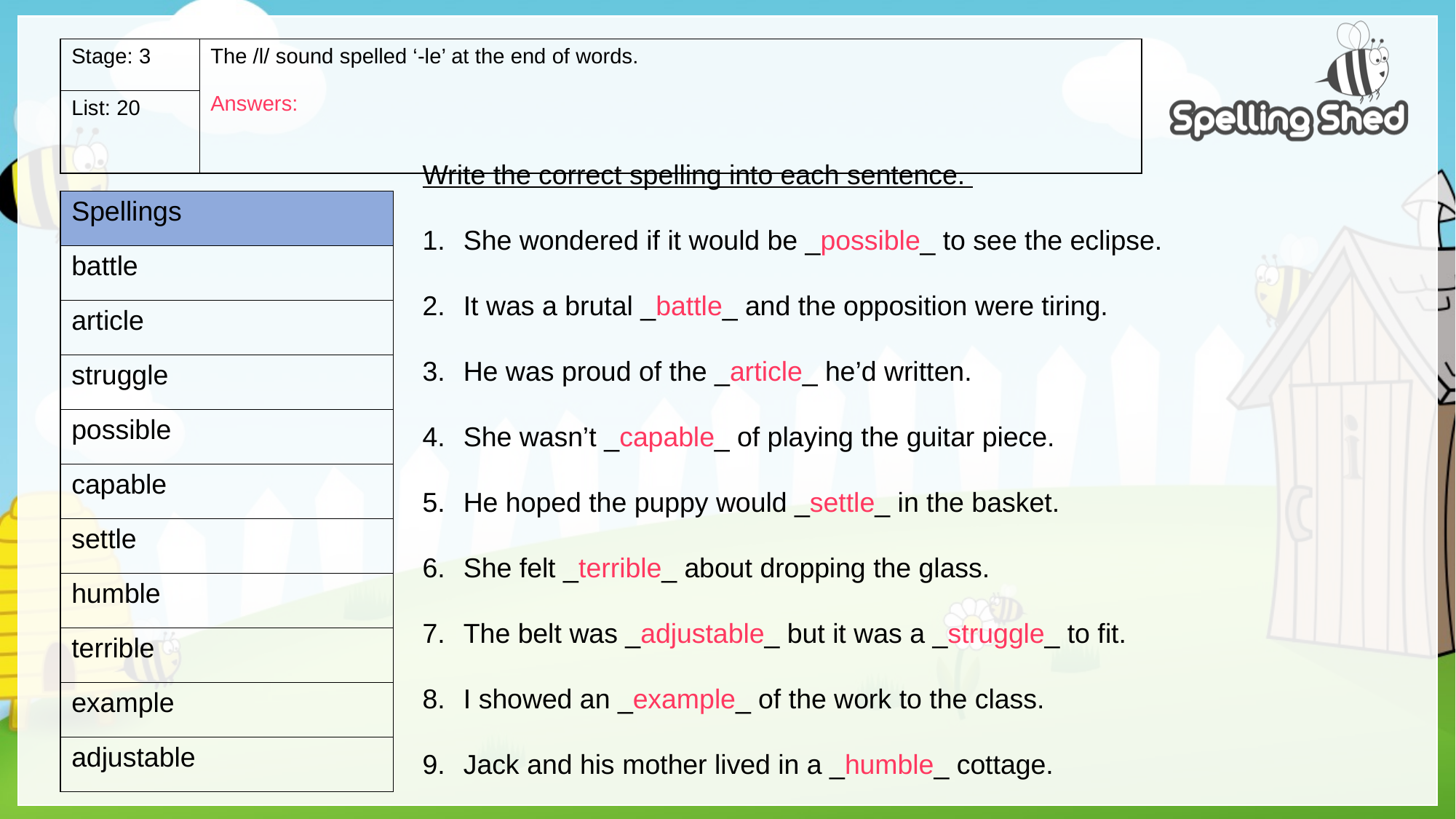

| Stage: 3 | The /l/ sound spelled ‘-le’ at the end of words. Answers: |
| --- | --- |
| List: 20 |  |
Write the correct spelling into each sentence.

She wondered if it would be _possible_ to see the eclipse.

It was a brutal _battle_ and the opposition were tiring.

He was proud of the _article_ he’d written.

She wasn’t _capable_ of playing the guitar piece.

He hoped the puppy would _settle_ in the basket.

She felt _terrible_ about dropping the glass.

The belt was _adjustable_ but it was a _struggle_ to fit.

I showed an _example_ of the work to the class.

Jack and his mother lived in a _humble_ cottage.

| Spellings |
| --- |
| battle |
| article |
| struggle |
| possible |
| capable |
| settle |
| humble |
| terrible |
| example |
| adjustable |